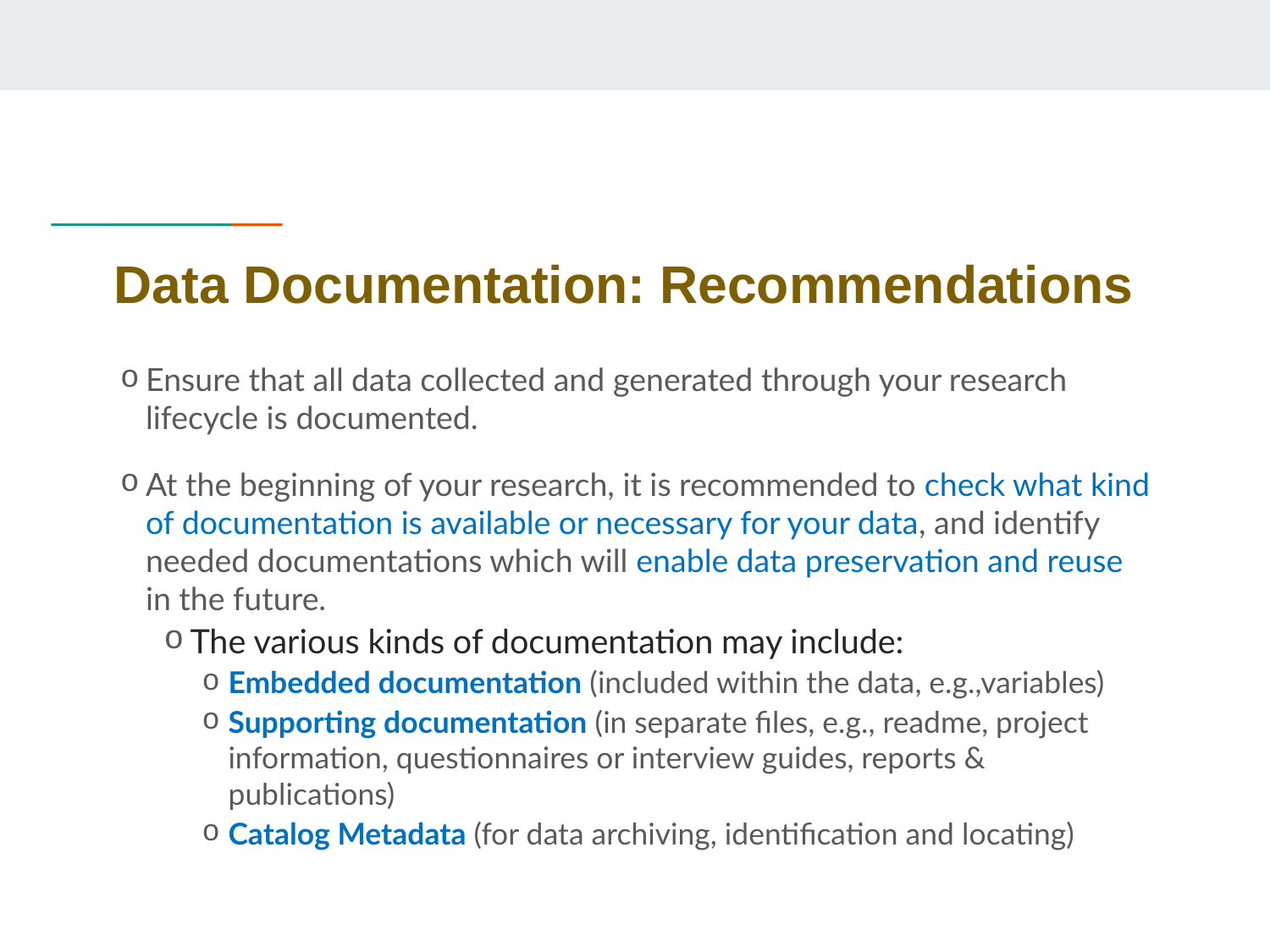

# Data Documentation: Recommendations
Ensure that all data collected and generated through your research lifecycle is documented.

At the beginning of your research, it is recommended to check what kind of documentation is available or necessary for your data, and identify needed documentations which will enable data preservation and reuse in the future.
The various kinds of documentation may include:
Embedded documentation (included within the data, e.g.,variables)
Supporting documentation (in separate files, e.g., readme, project information, questionnaires or interview guides, reports & publications)
Catalog Metadata (for data archiving, identification and locating)